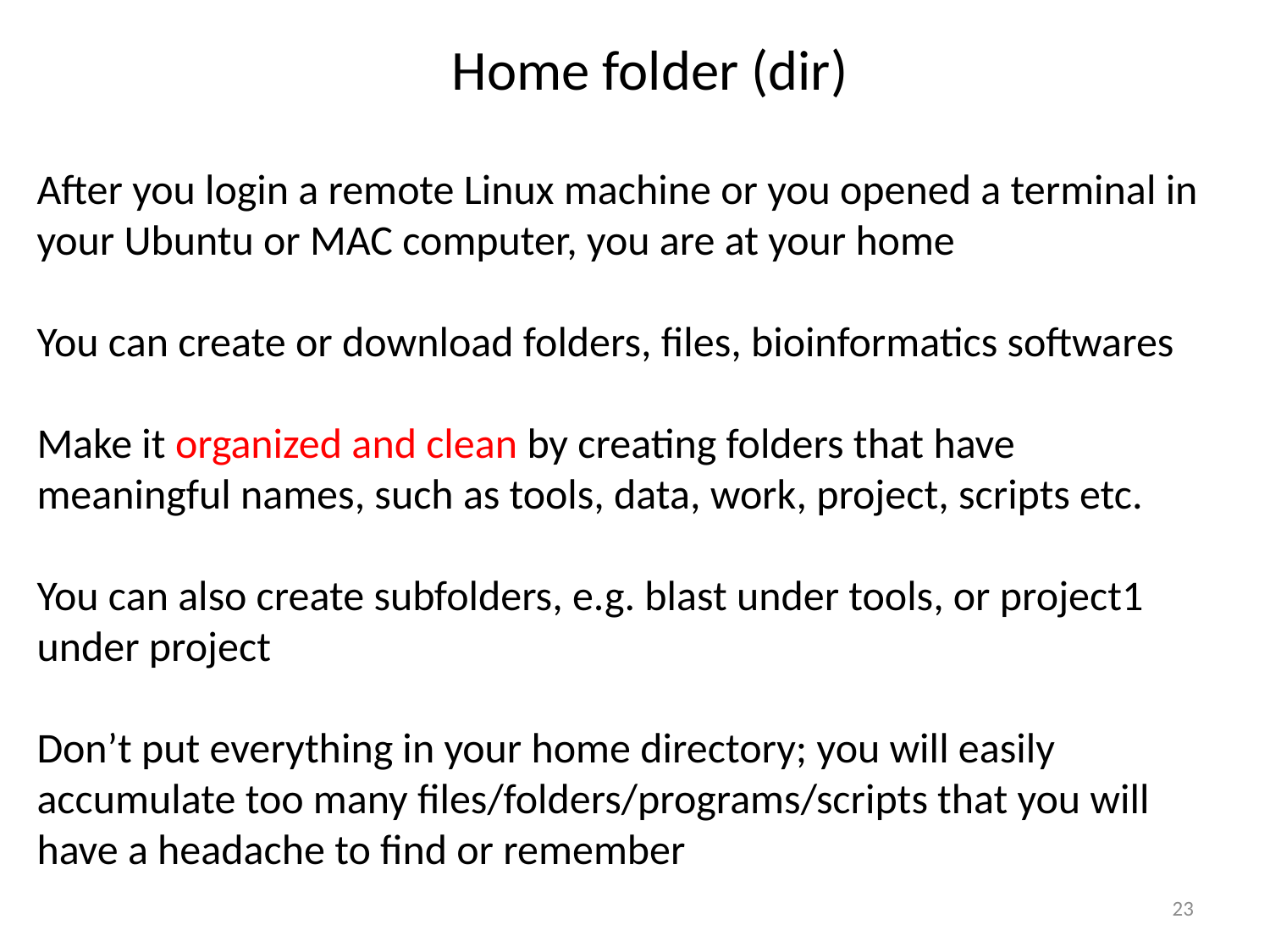

Home folder (dir)
After you login a remote Linux machine or you opened a terminal in your Ubuntu or MAC computer, you are at your home

You can create or download folders, files, bioinformatics softwares

Make it organized and clean by creating folders that have meaningful names, such as tools, data, work, project, scripts etc.

You can also create subfolders, e.g. blast under tools, or project1 under project

Don’t put everything in your home directory; you will easily accumulate too many files/folders/programs/scripts that you will have a headache to find or remember
23